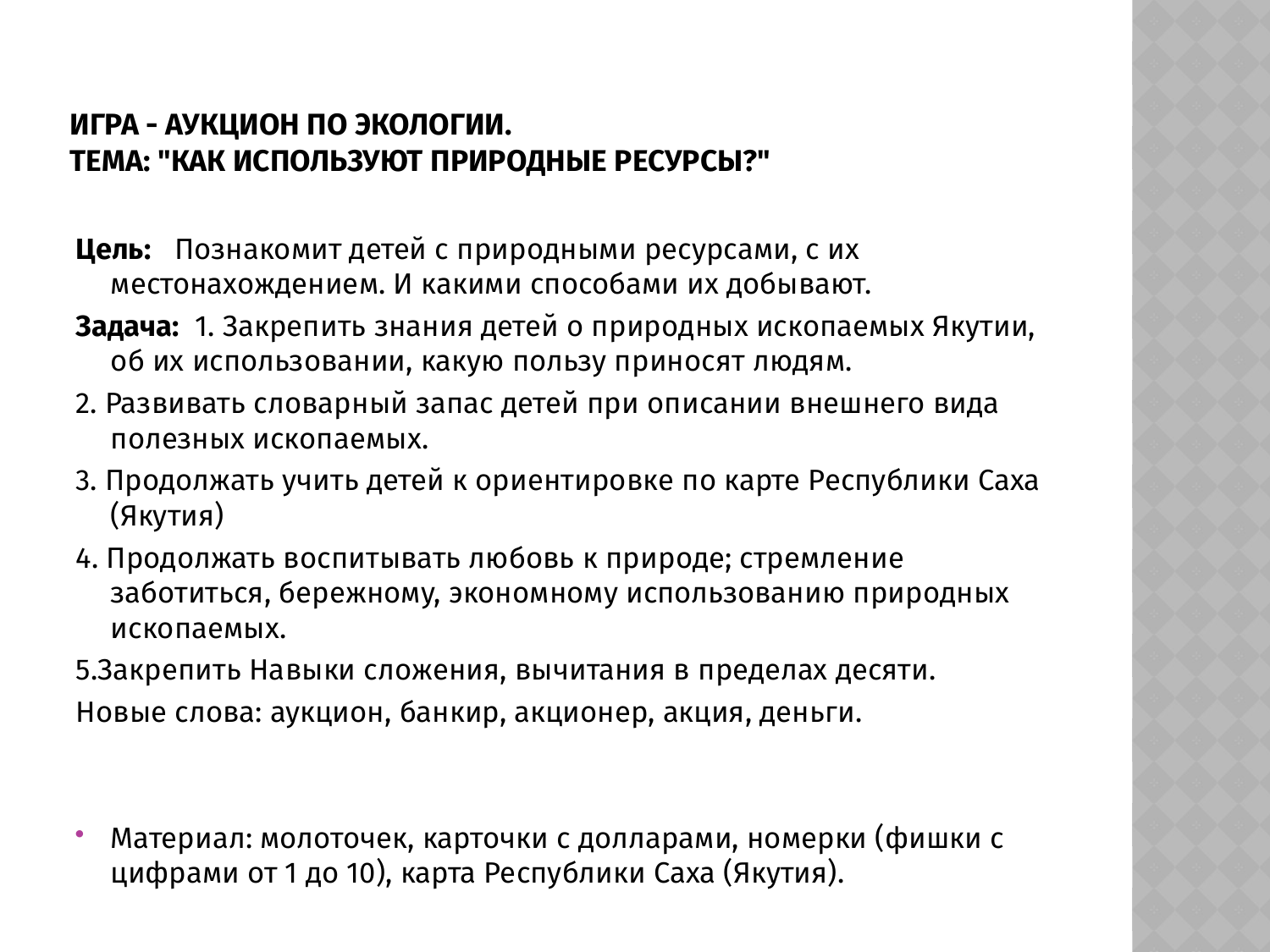

# Игра - аукцион по экологии. Тема: "Как используют природные ресурсы?"
Цель:   Познакомит детей с природными ресурсами, с их местонахождением. И какими способами их добывают.
Задача:  1. Закрепить знания детей о природных ископаемых Якутии, об их использовании, какую пользу приносят людям.
2. Развивать словарный запас детей при описании внешнего вида полезных ископаемых.
3. Продолжать учить детей к ориентировке по карте Республики Саха (Якутия)
4. Продолжать воспитывать любовь к природе; стремление заботиться, бережному, экономному использованию природных ископаемых.
5.Закрепить Навыки сложения, вычитания в пределах десяти.
Новые слова: аукцион, банкир, акционер, акция, деньги.

Материал: молоточек, карточки с долларами, номерки (фишки с цифрами от 1 до 10), карта Республики Саха (Якутия).